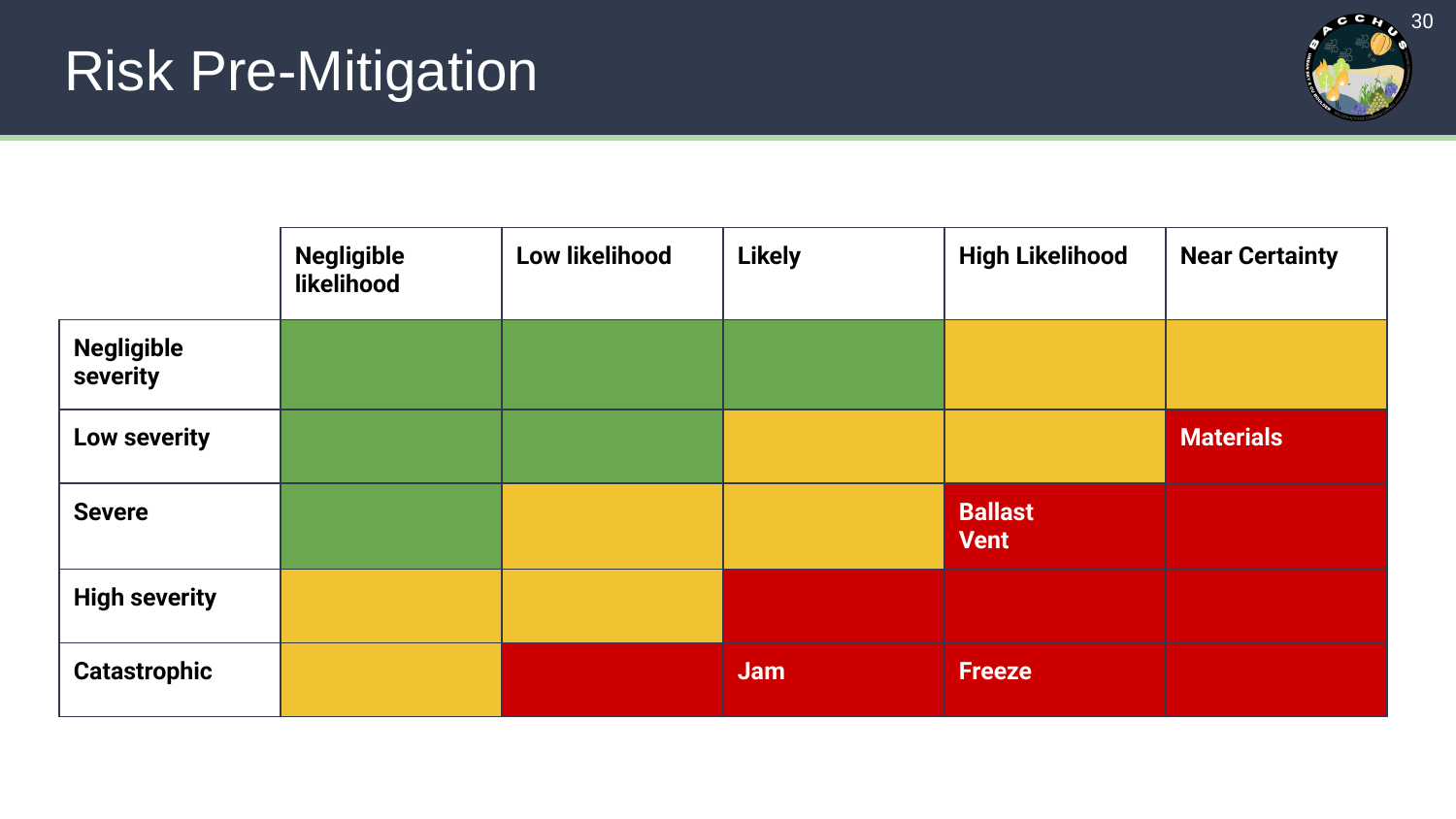

30
# Risk Pre-Mitigation
|  | Negligible likelihood | Low likelihood | Likely | High Likelihood | Near Certainty |
| --- | --- | --- | --- | --- | --- |
| Negligible severity |  |  |  |  |  |
| Low severity |  |  |  |  | Materials |
| Severe |  |  |  | Ballast Vent |  |
| High severity |  |  |  |  |  |
| Catastrophic |  |  | Jam | Freeze |  |